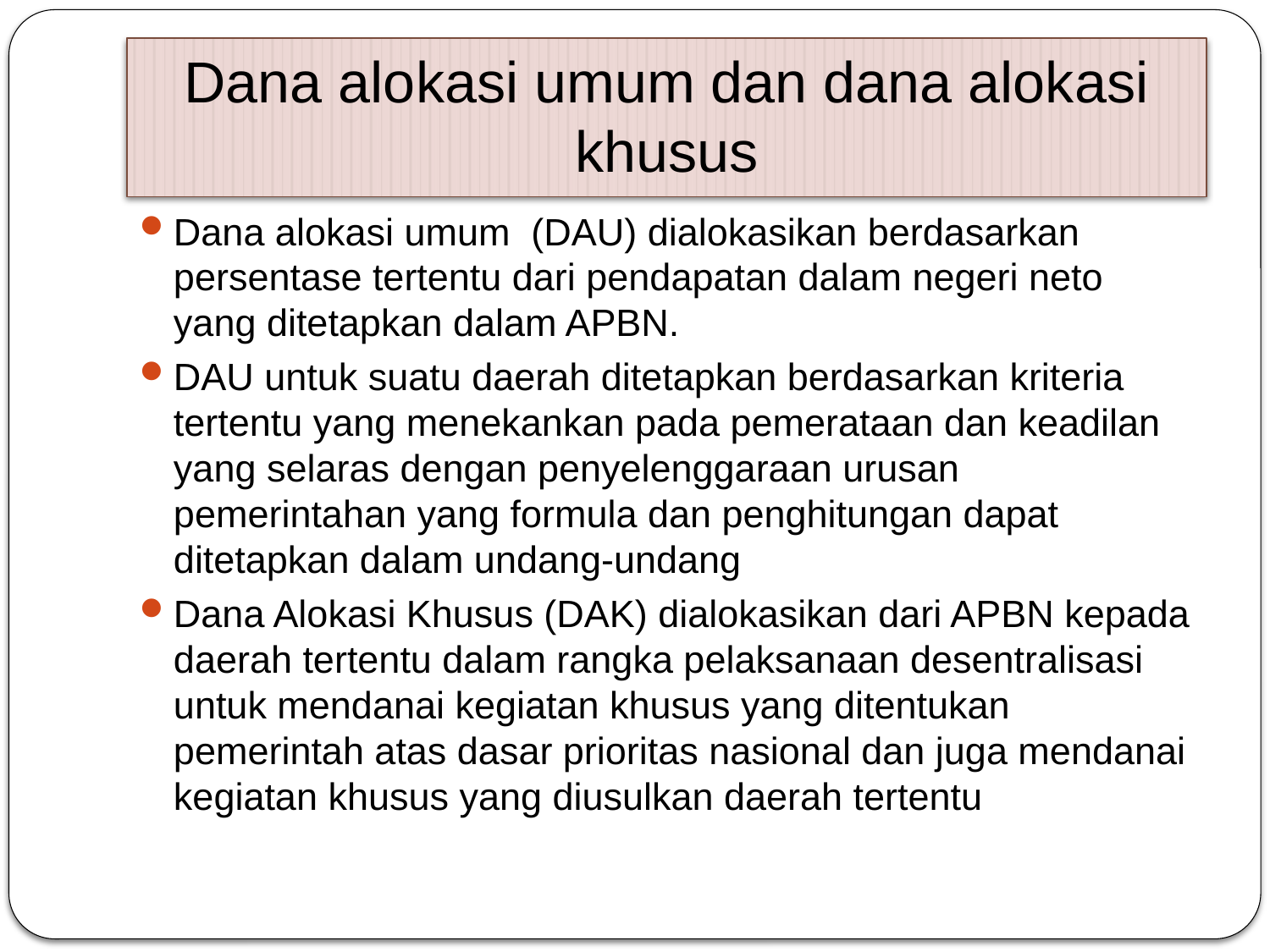

# Dana alokasi umum dan dana alokasi khusus
Dana alokasi umum  (DAU) dialokasikan berdasarkan persentase tertentu dari pendapatan dalam negeri neto yang ditetapkan dalam APBN.
DAU untuk suatu daerah ditetapkan berdasarkan kriteria tertentu yang menekankan pada pemerataan dan keadilan yang selaras dengan penyelenggaraan urusan pemerintahan yang formula dan penghitungan dapat ditetapkan dalam undang-undang
Dana Alokasi Khusus (DAK) dialokasikan dari APBN kepada daerah tertentu dalam rangka pelaksanaan desentralisasi untuk mendanai kegiatan khusus yang ditentukan pemerintah atas dasar prioritas nasional dan juga mendanai kegiatan khusus yang diusulkan daerah tertentu